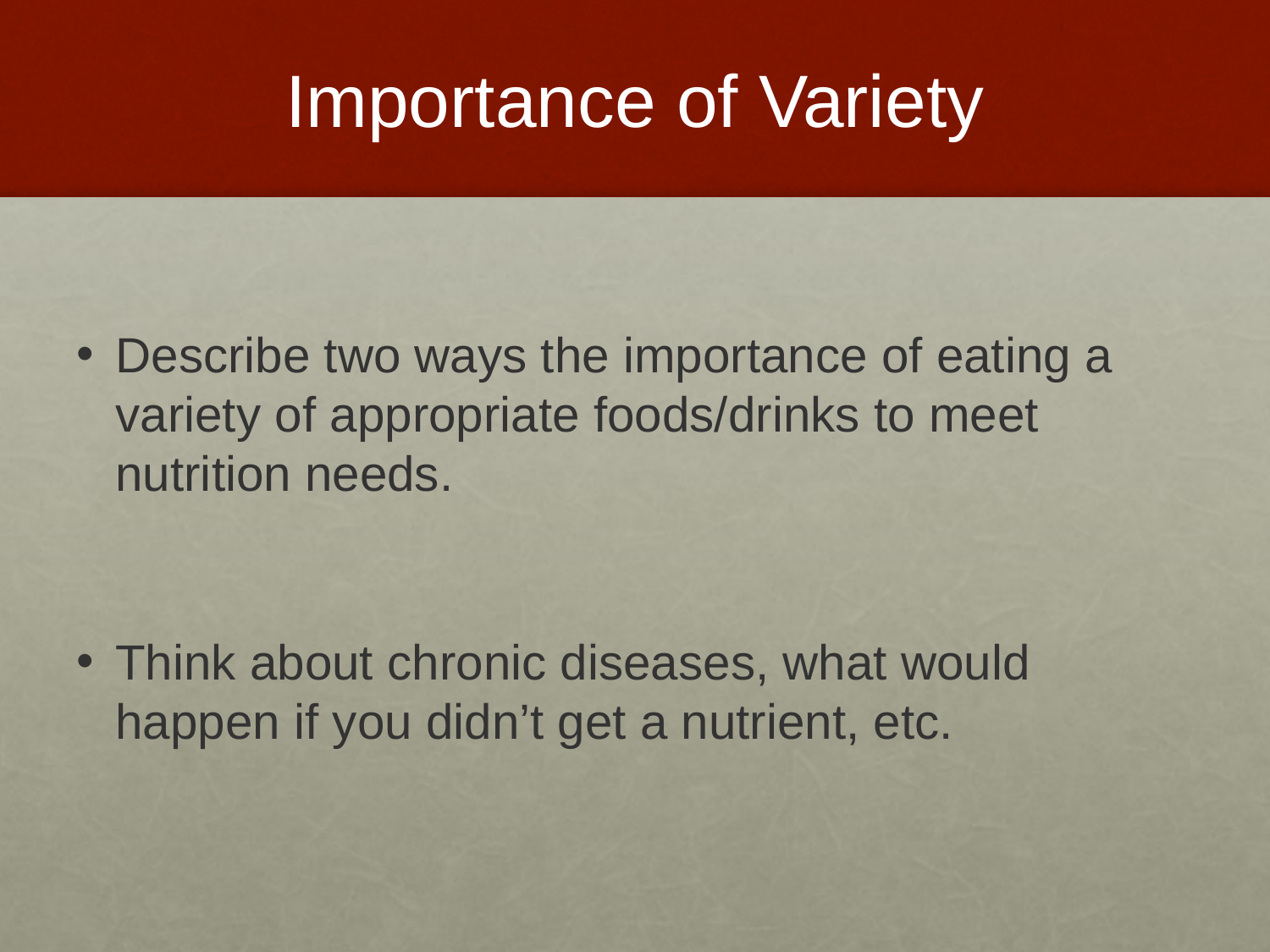

# Importance of Variety
Describe two ways the importance of eating a variety of appropriate foods/drinks to meet nutrition needs.

Think about chronic diseases, what would happen if you didn’t get a nutrient, etc.